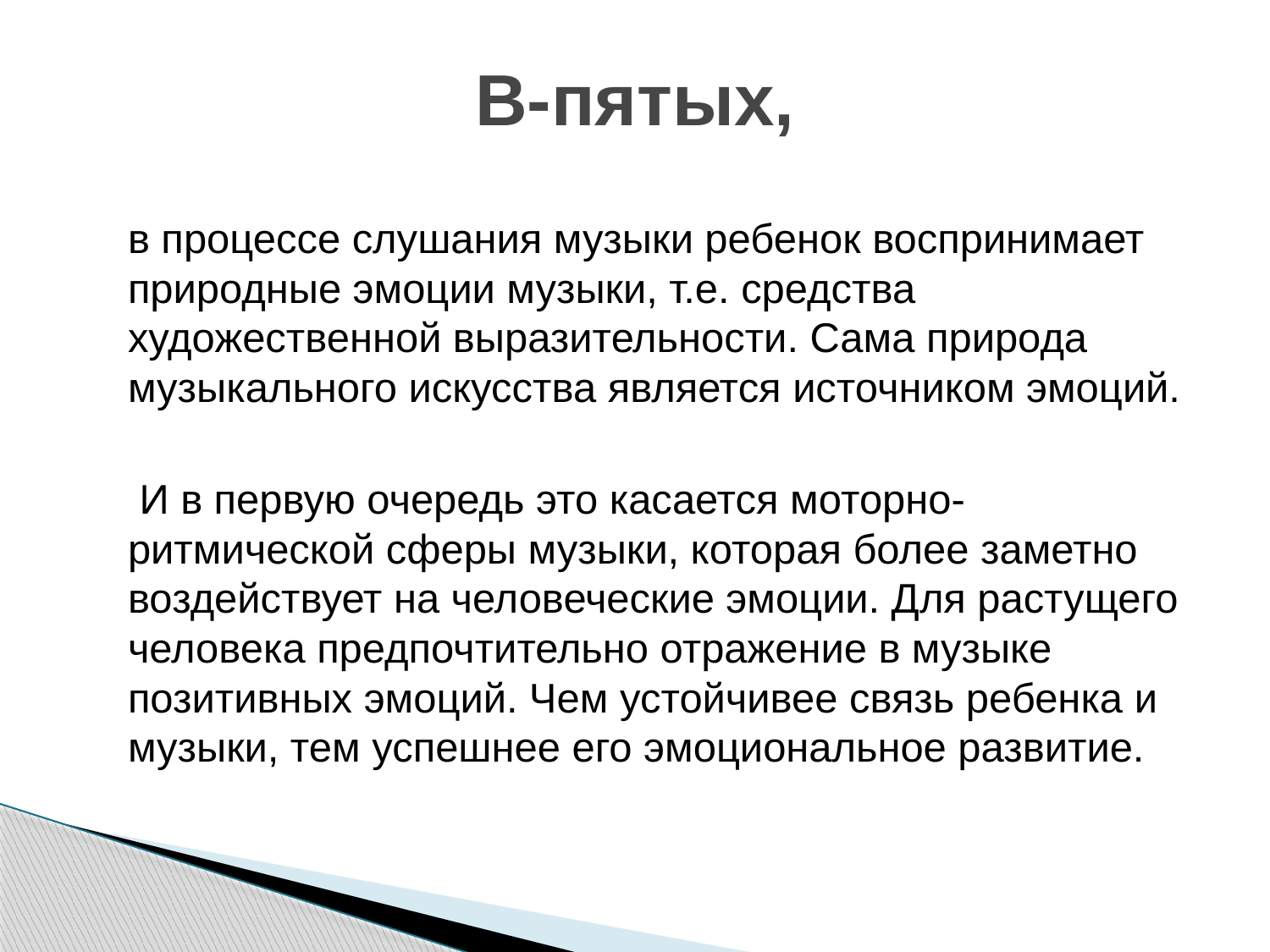

# В-пятых,
	в процессе слушания музыки ребенок воспринимает природные эмоции музыки, т.е. средства художественной выразительности. Сама природа музыкального искусства является источником эмоций.

	 И в первую очередь это касается моторно-ритмической сферы музыки, которая более заметно воздействует на человеческие эмоции. Для растущего человека предпочтительно отражение в музыке позитивных эмоций. Чем устойчивее связь ребенка и музыки, тем успешнее его эмоциональное развитие.